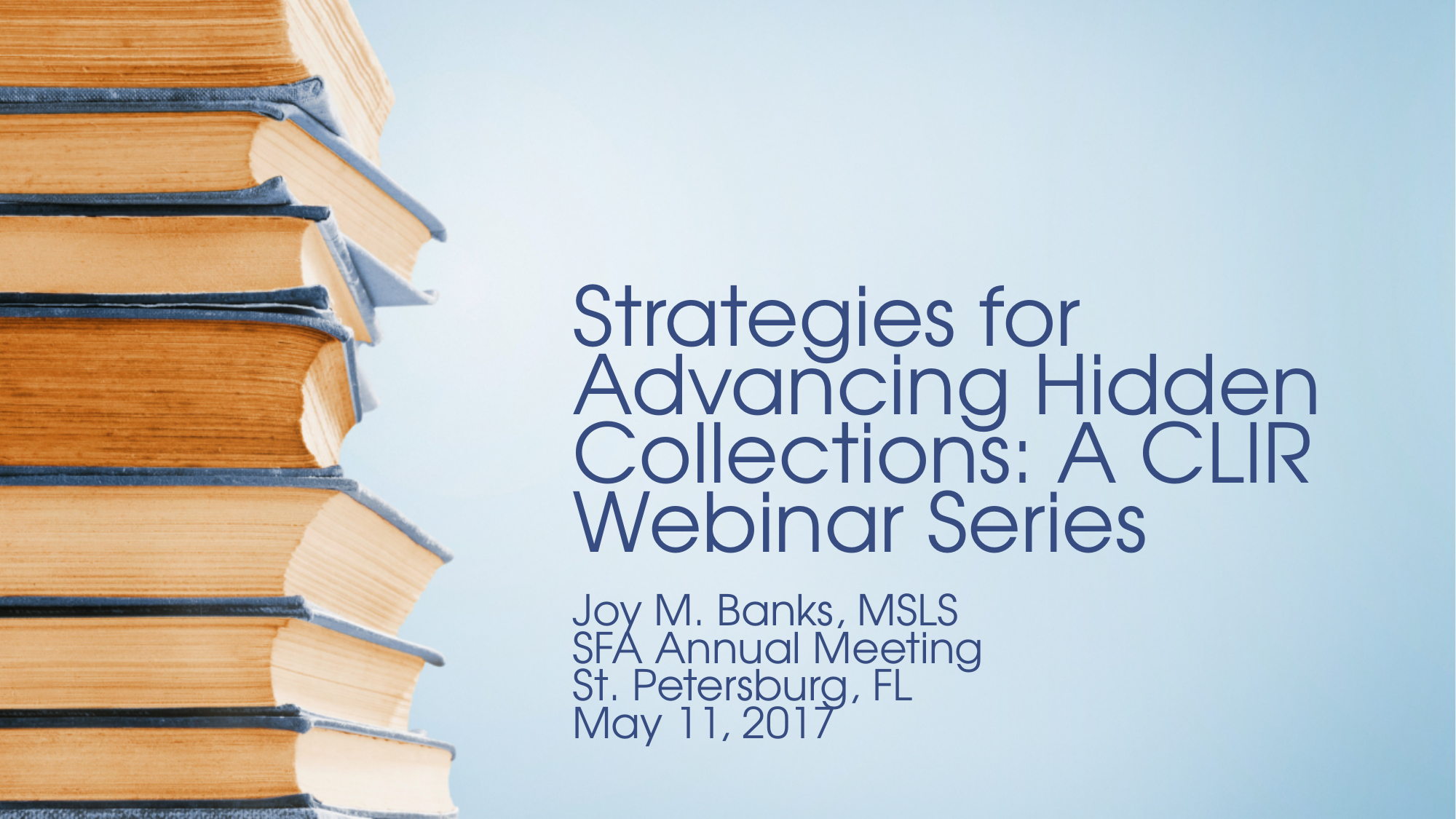

# Strategies for Advancing Hidden Collections: A CLIR Webinar Series
Joy M. Banks, MSLS
SFA Annual Meeting
St. Petersburg, FL
May 11, 2017